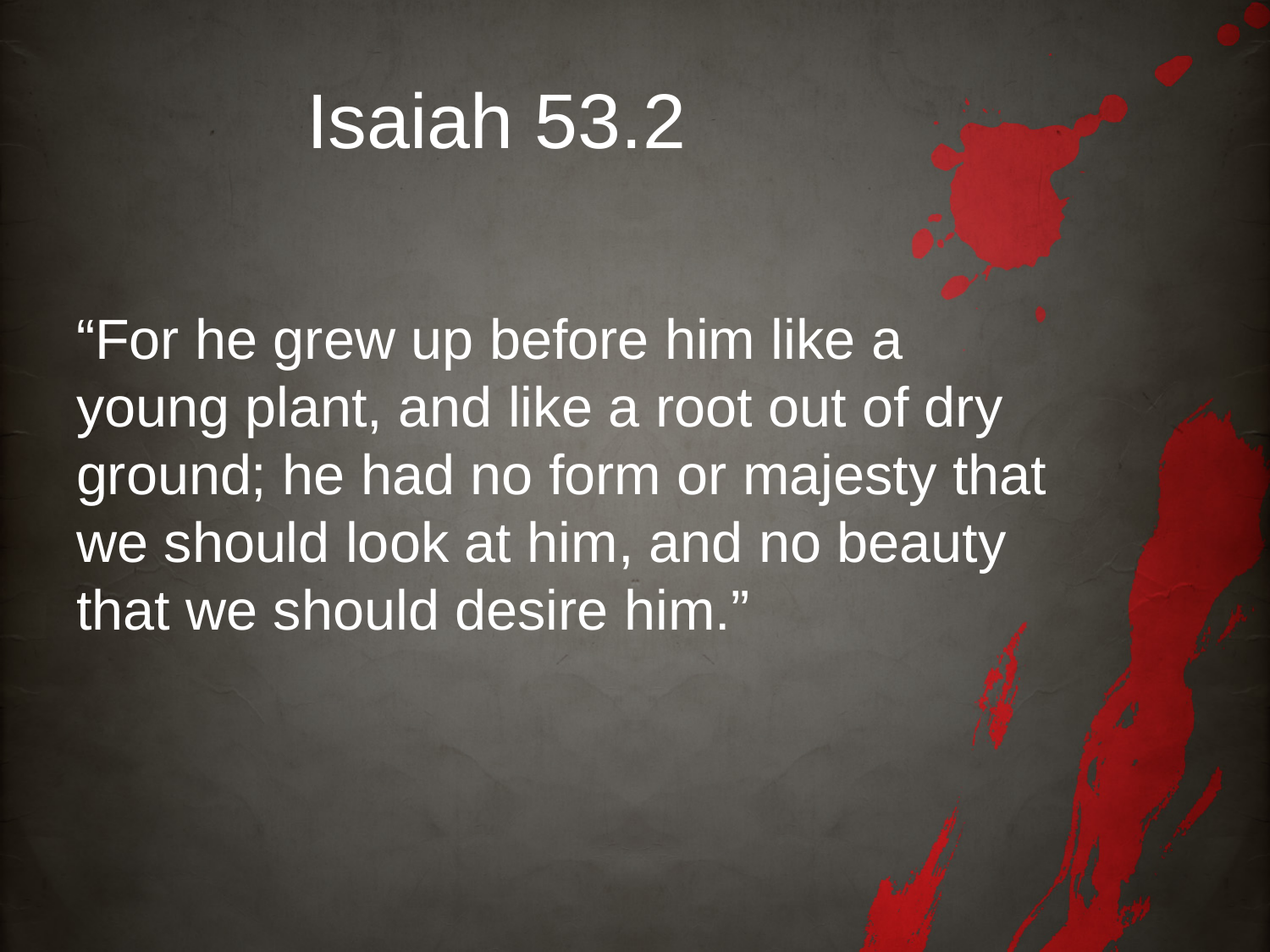

# Isaiah 53.2
“For he grew up before him like a young plant, and like a root out of dry ground; he had no form or majesty that we should look at him, and no beauty that we should desire him.”